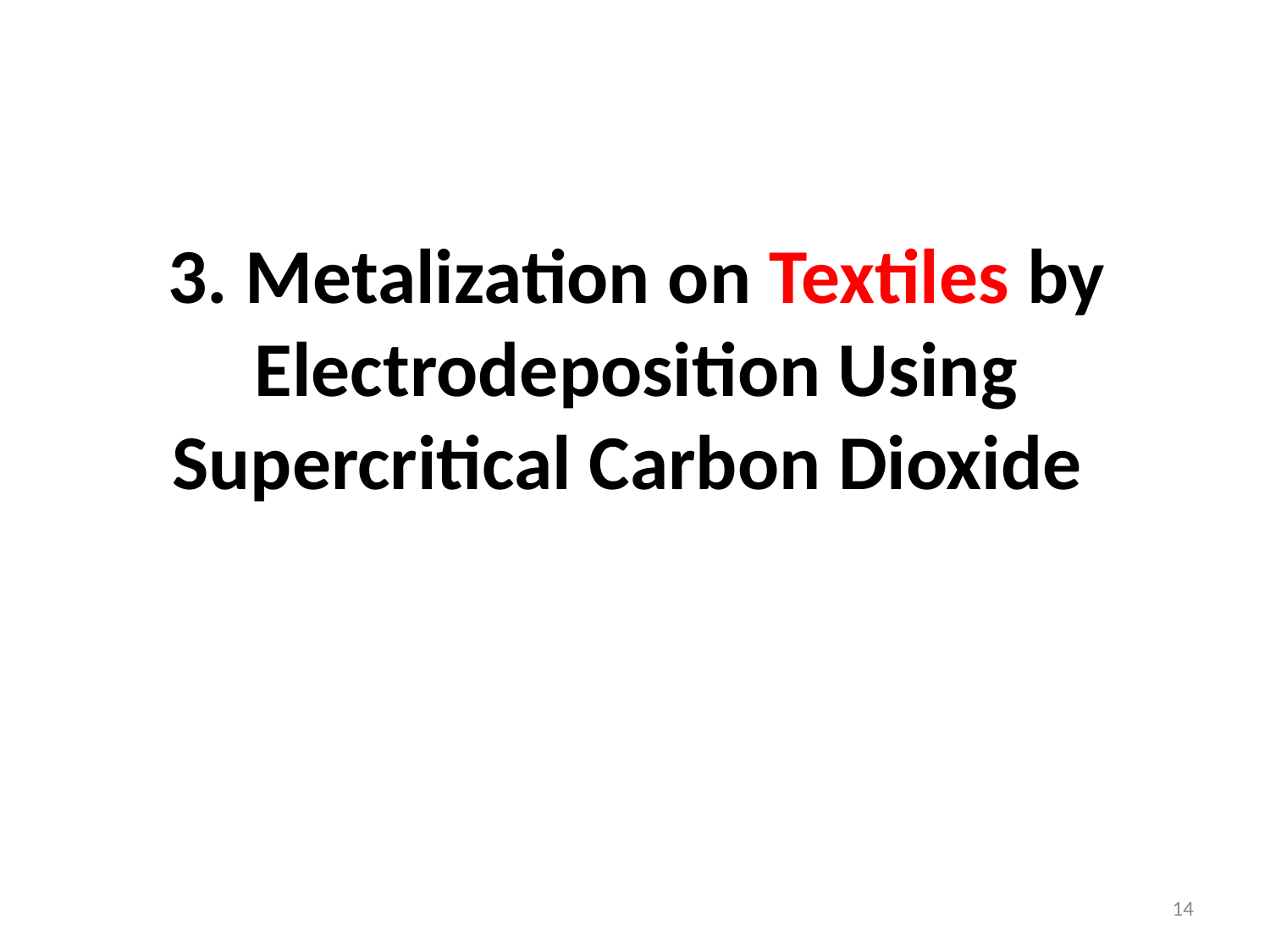

# 3. Metalization on Textiles by Electrodeposition Using Supercritical Carbon Dioxide
14